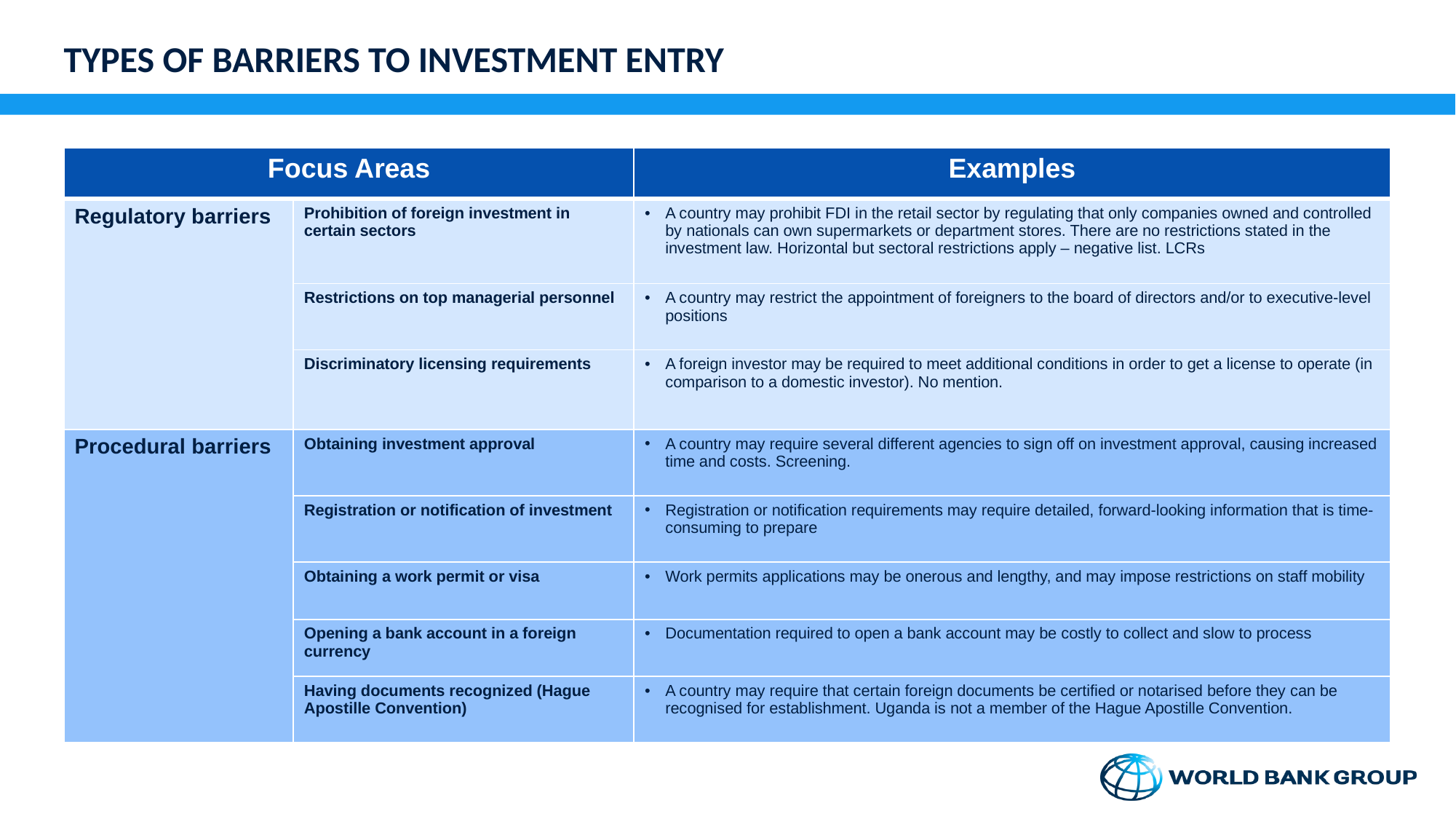

Types of barriers to investment entry
| Focus Areas |  | Examples |
| --- | --- | --- |
| Regulatory barriers | Prohibition of foreign investment in certain sectors | A country may prohibit FDI in the retail sector by regulating that only companies owned and controlled by nationals can own supermarkets or department stores. There are no restrictions stated in the investment law. Horizontal but sectoral restrictions apply – negative list. LCRs |
|  | Restrictions on top managerial personnel | A country may restrict the appointment of foreigners to the board of directors and/or to executive-level positions |
|  | Discriminatory licensing requirements | A foreign investor may be required to meet additional conditions in order to get a license to operate (in comparison to a domestic investor). No mention. |
| Procedural barriers | Obtaining investment approval | A country may require several different agencies to sign off on investment approval, causing increased time and costs. Screening. |
|  | Registration or notification of investment | Registration or notification requirements may require detailed, forward-looking information that is time-consuming to prepare |
|  | Obtaining a work permit or visa | Work permits applications may be onerous and lengthy, and may impose restrictions on staff mobility |
|  | Opening a bank account in a foreign currency | Documentation required to open a bank account may be costly to collect and slow to process |
|  | Having documents recognized (Hague Apostille Convention) | A country may require that certain foreign documents be certified or notarised before they can be recognised for establishment. Uganda is not a member of the Hague Apostille Convention. |